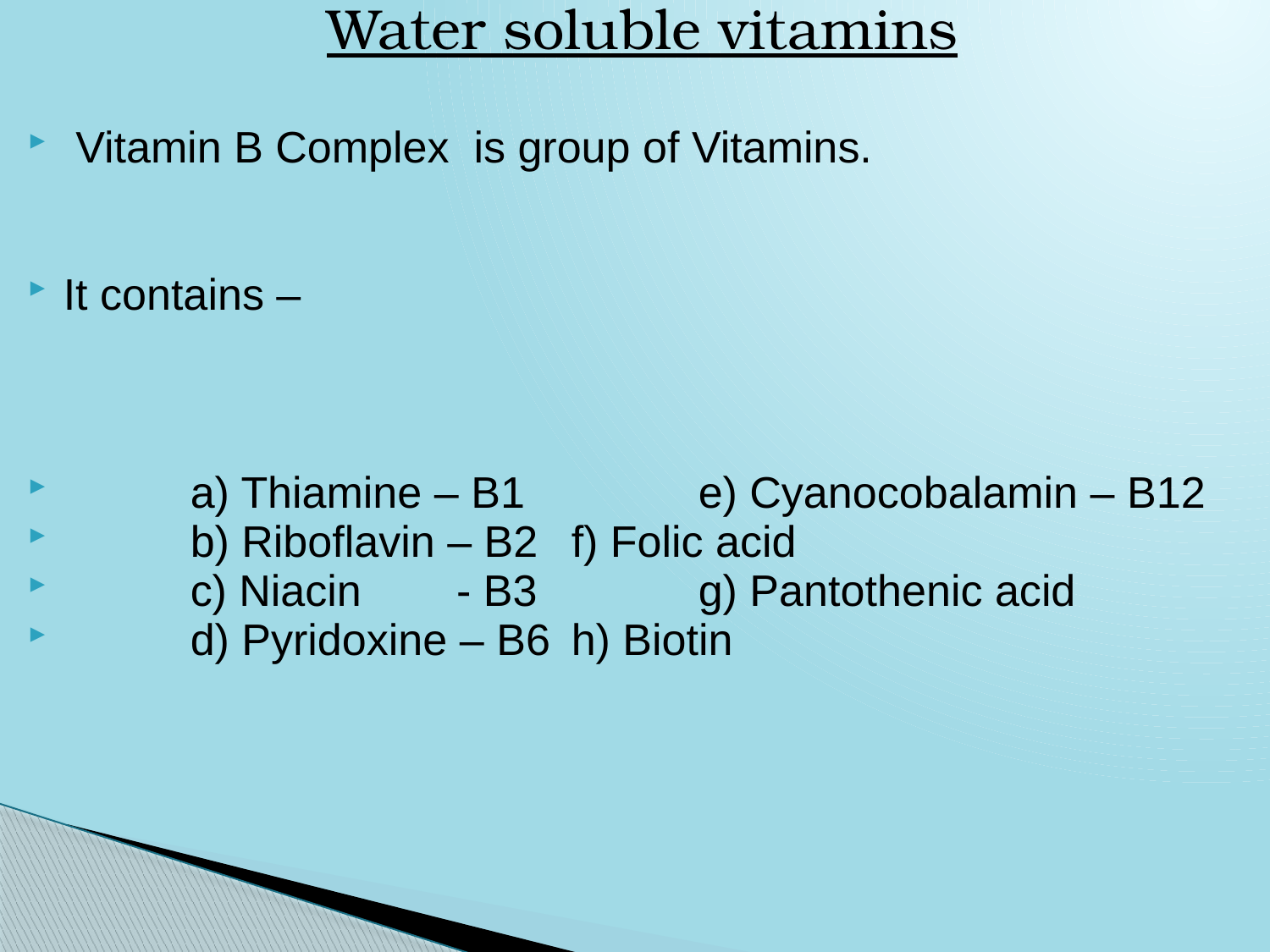

Water soluble vitamins

 Vitamin B Complex  is group of Vitamins.

It contains –

	a) Thiamine – B1		e) Cyanocobalamin – B12
	b) Riboflavin – B2 	f) Folic acid
	c) Niacin	 - B3 		g) Pantothenic acid
	d) Pyridoxine – B6 	h) Biotin